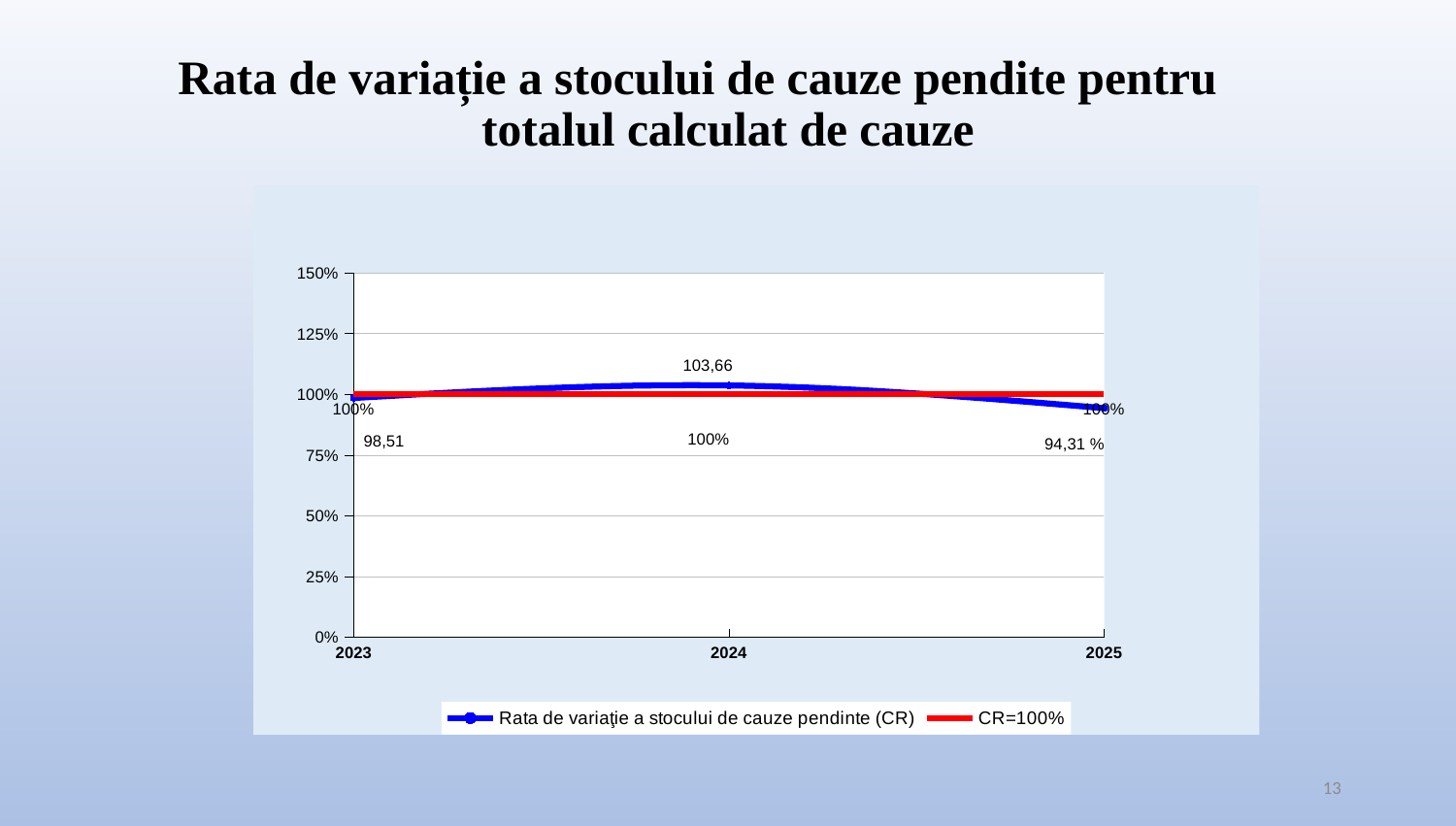

# Rata de variație a stocului de cauze pendite pentru totalul calculat de cauze

### Chart:

| Category | Rata de variaţie a stocului de cauze pendinte (CR) | CR=100% |
|---|---|---|
| 2023 | 0.9851 | 1.0 |
| 2024 | 1.0366 | 1.0 |
| 2025 | 0.9430979978925185 | 1.0 |
13